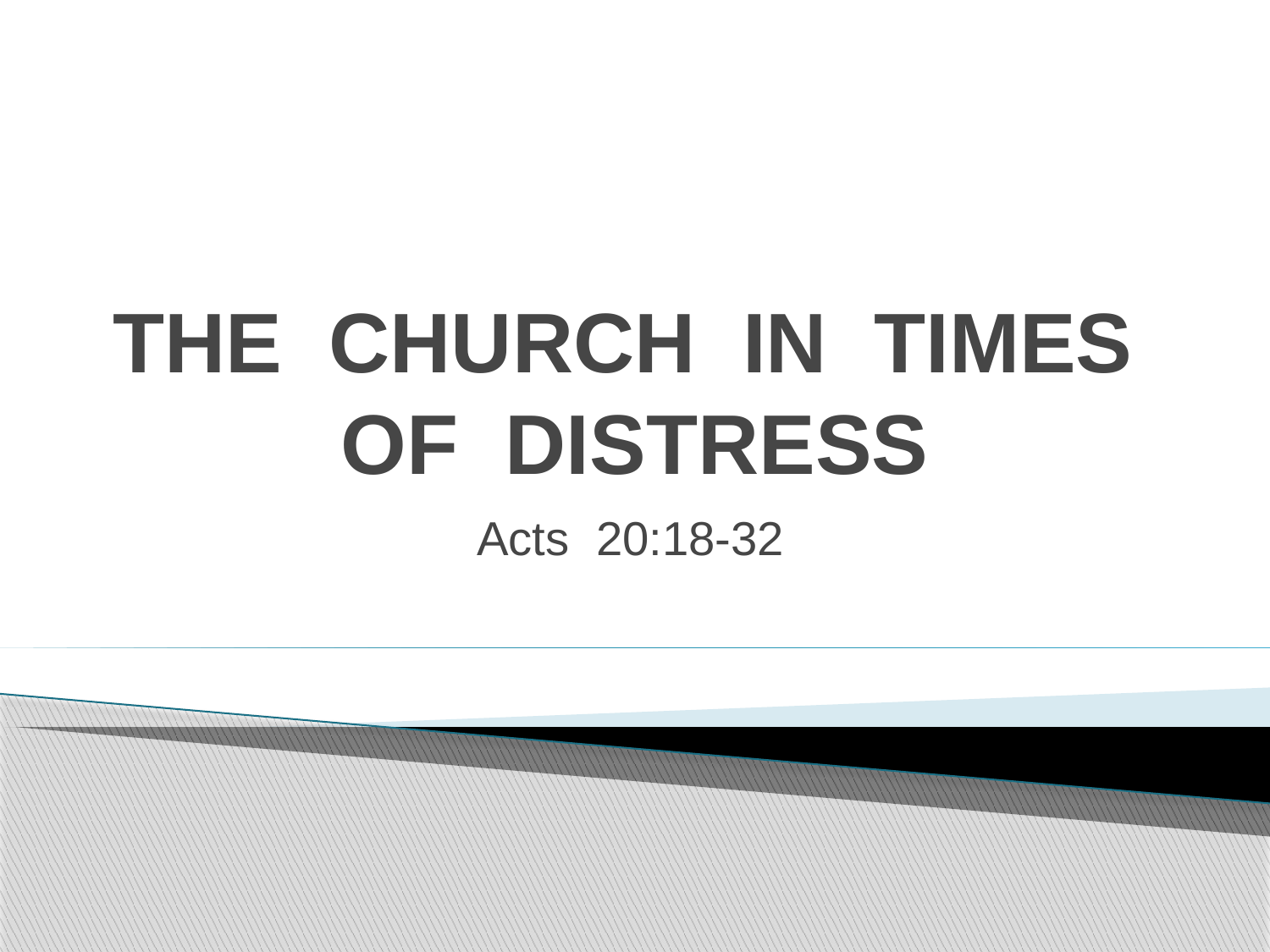

# THE  CHURCH  IN  TIMES  OF  DISTRESS
Acts  20:18-32